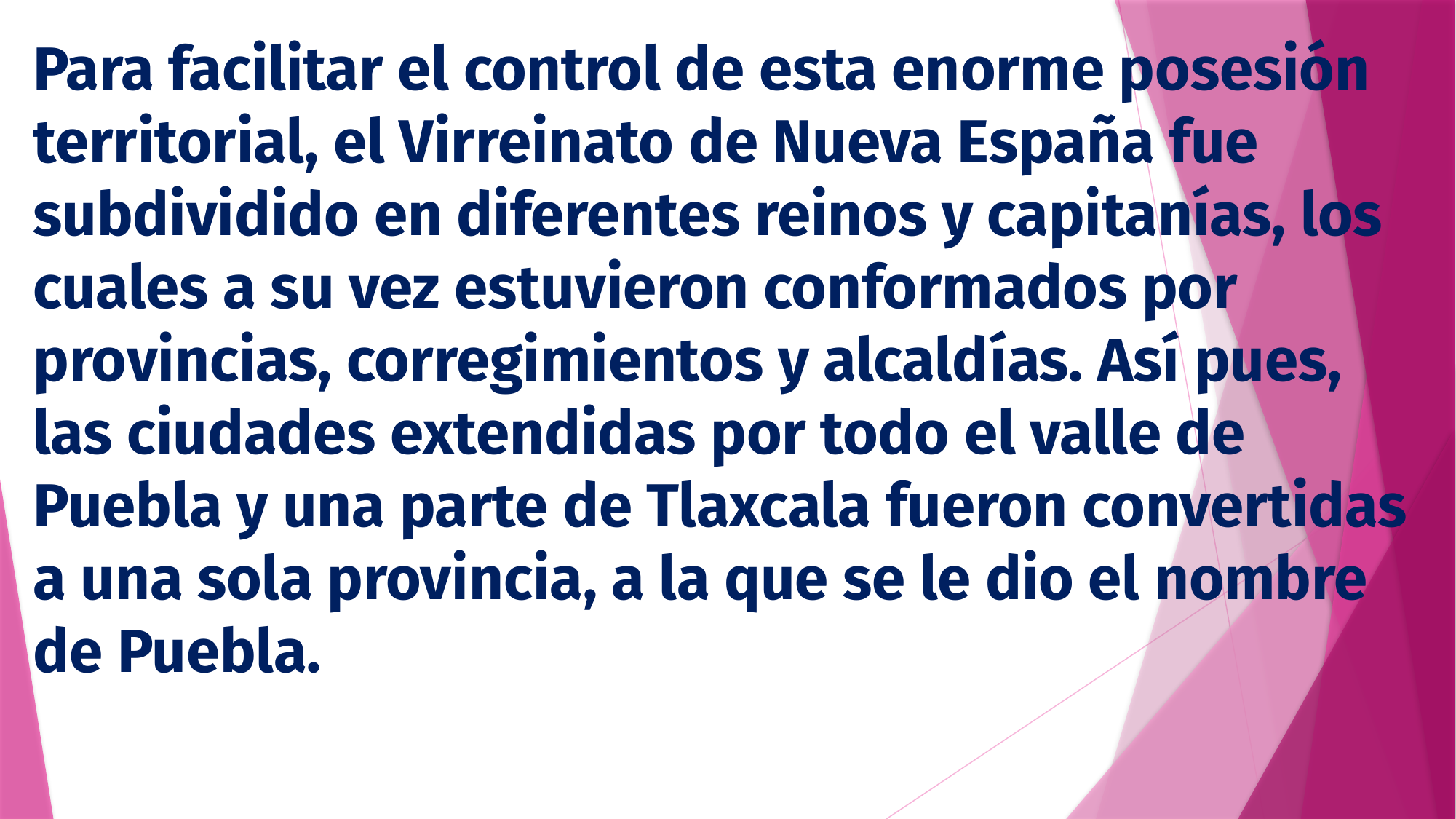

# Para facilitar el control de esta enorme posesión territorial, el Virreinato de Nueva España fue subdividido en diferentes reinos y capitanías, los cuales a su vez estuvieron conformados por provincias, corregimientos y alcaldías. Así pues, las ciudades extendidas por todo el valle de Puebla y una parte de Tlaxcala fueron convertidas a una sola provincia, a la que se le dio el nombre de Puebla.